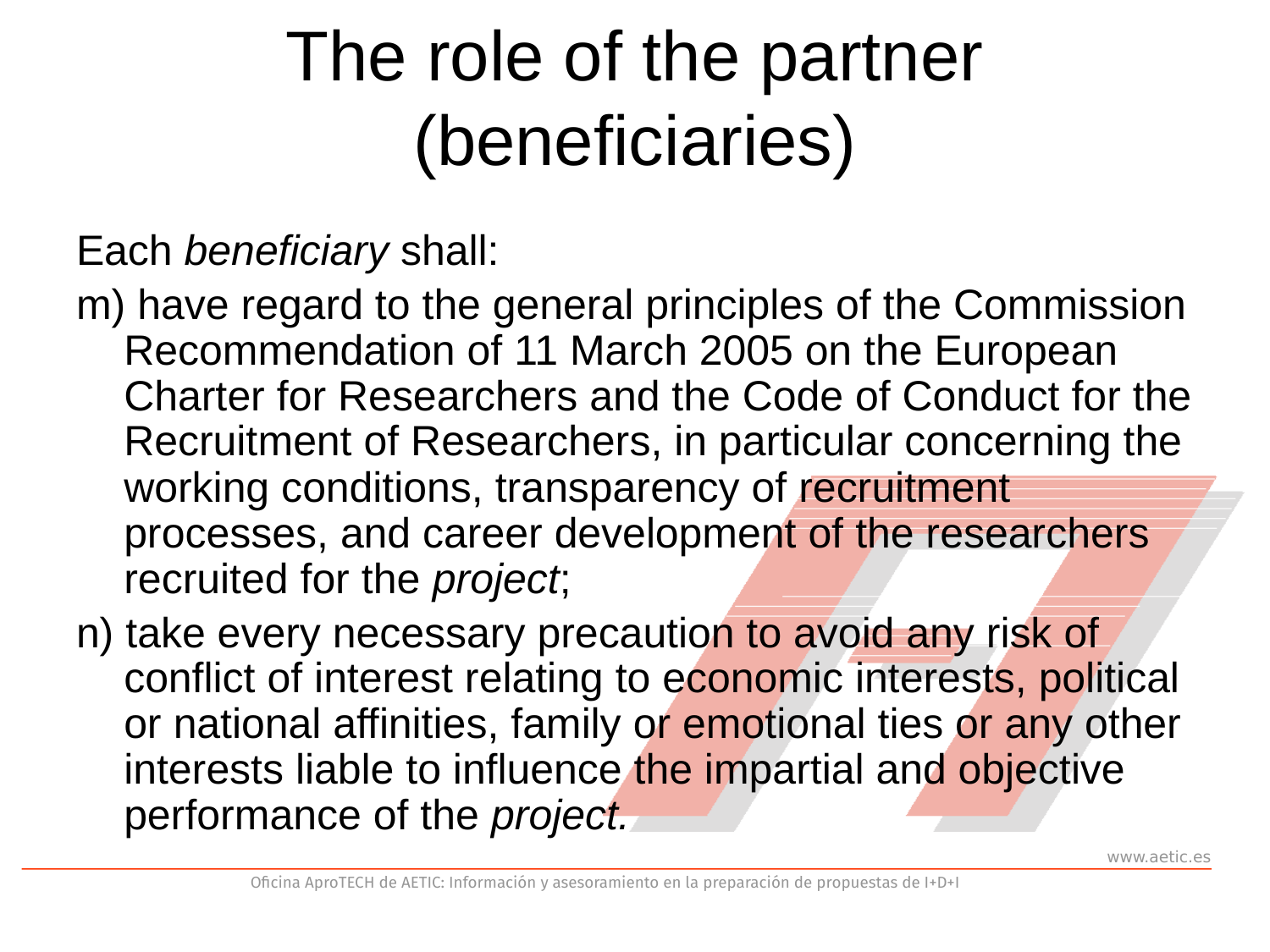

The role of the partner (beneficiaries)
Each beneficiary shall:
m) have regard to the general principles of the Commission Recommendation of 11 March 2005 on the European Charter for Researchers and the Code of Conduct for the Recruitment of Researchers, in particular concerning the working conditions, transparency of recruitment processes, and career development of the researchers recruited for the project;
n) take every necessary precaution to avoid any risk of conflict of interest relating to economic interests, political or national affinities, family or emotional ties or any other interests liable to influence the impartial and objective performance of the project.